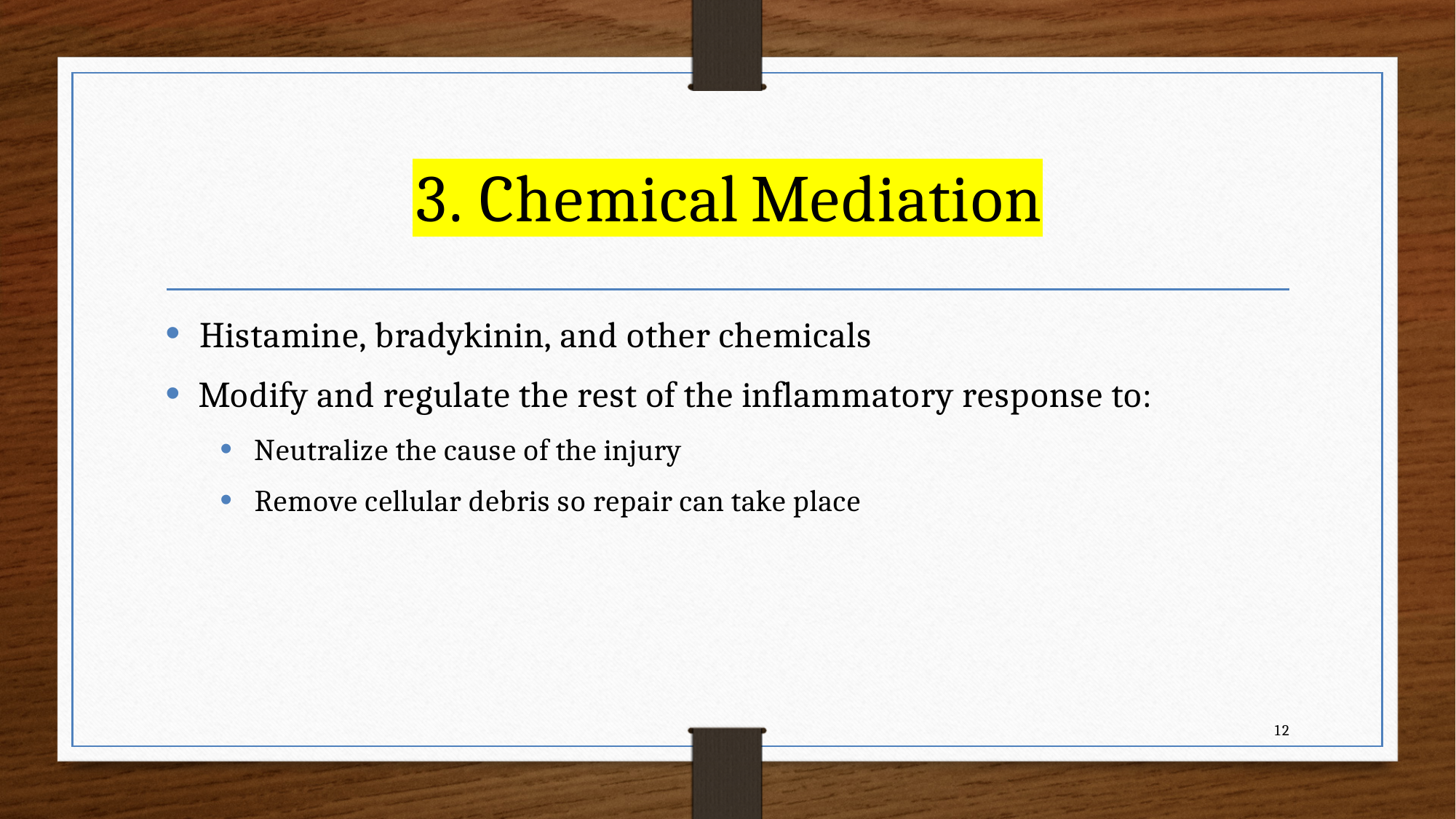

# 3. Chemical Mediation
Histamine, bradykinin, and other chemicals
Modify and regulate the rest of the inflammatory response to:
Neutralize the cause of the injury
Remove cellular debris so repair can take place

12